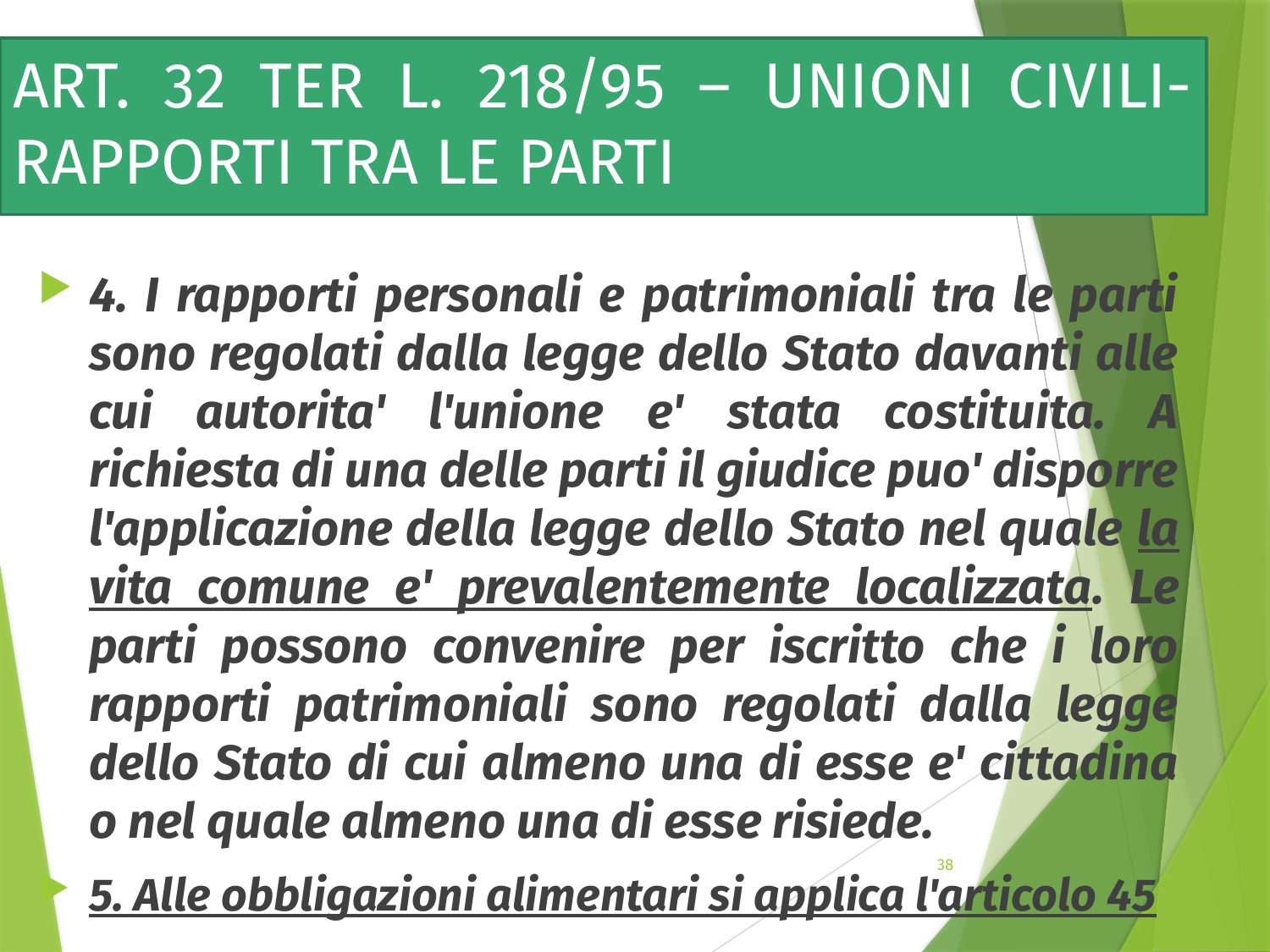

# ART. 32 TER L. 218/95 – UNIONI CIVILI-RAPPORTI TRA LE PARTI
4. I rapporti personali e patrimoniali tra le parti sono regolati dalla legge dello Stato davanti alle cui autorita' l'unione e' stata costituita. A richiesta di una delle parti il giudice puo' disporre l'applicazione della legge dello Stato nel quale la vita comune e' prevalentemente localizzata. Le parti possono convenire per iscritto che i loro rapporti patrimoniali sono regolati dalla legge dello Stato di cui almeno una di esse e' cittadina o nel quale almeno una di esse risiede.
5. Alle obbligazioni alimentari si applica l'articolo 45
38